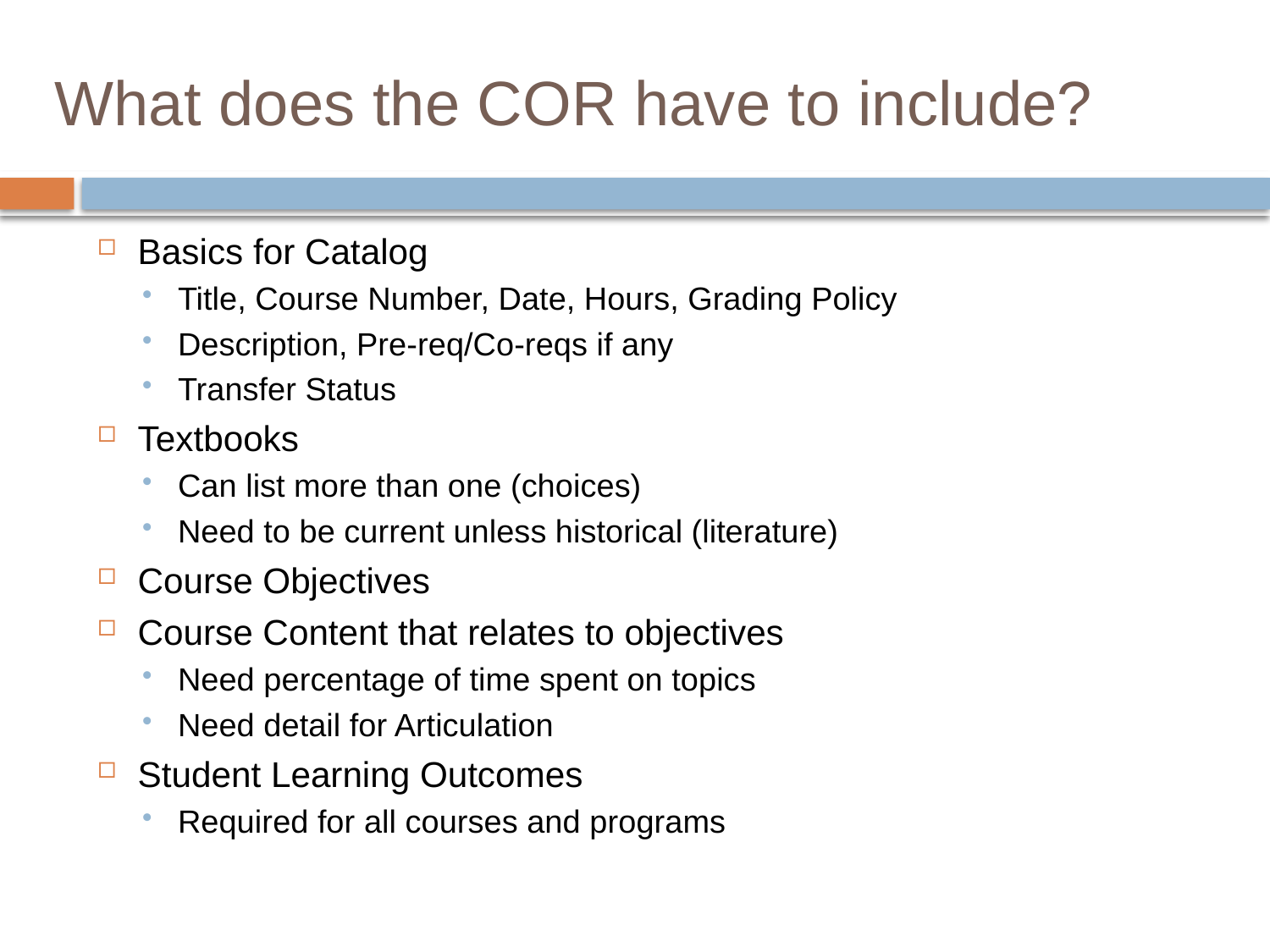

# What does the COR have to include?
Basics for Catalog
Title, Course Number, Date, Hours, Grading Policy
Description, Pre-req/Co-reqs if any
Transfer Status
Textbooks
Can list more than one (choices)
Need to be current unless historical (literature)
Course Objectives
Course Content that relates to objectives
Need percentage of time spent on topics
Need detail for Articulation
Student Learning Outcomes
Required for all courses and programs